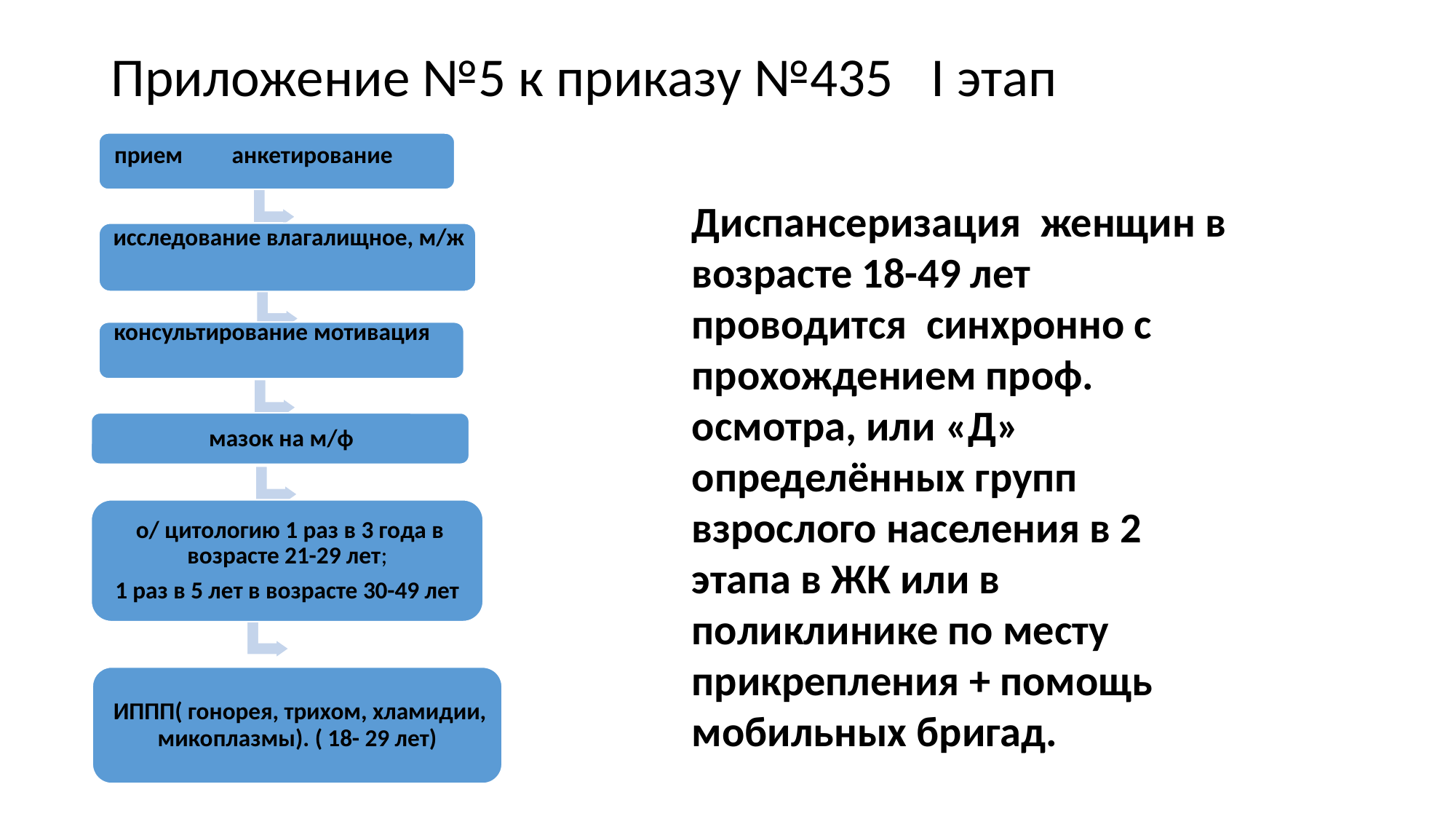

# Приложение №5 к приказу №435   I этап
прием         анкетирование

исследование влагалищное, м/ж

консультирование мотивация

о/ цитологию 1 раз в 3 года в возрасте 21-29 лет;
1 раз в 5 лет в возрасте 30-49 лет
мазок на м/ф
ИППП( гонорея, трихом, хламидии, микоплазмы). ( 18- 29 лет)
Диспансеризация  женщин в возрасте 18-49 лет проводится  синхронно с прохождением проф. осмотра, или «Д» определённых групп  взрослого населения в 2 этапа в ЖК или в поликлинике по месту прикрепления + помощь мобильных бригад.